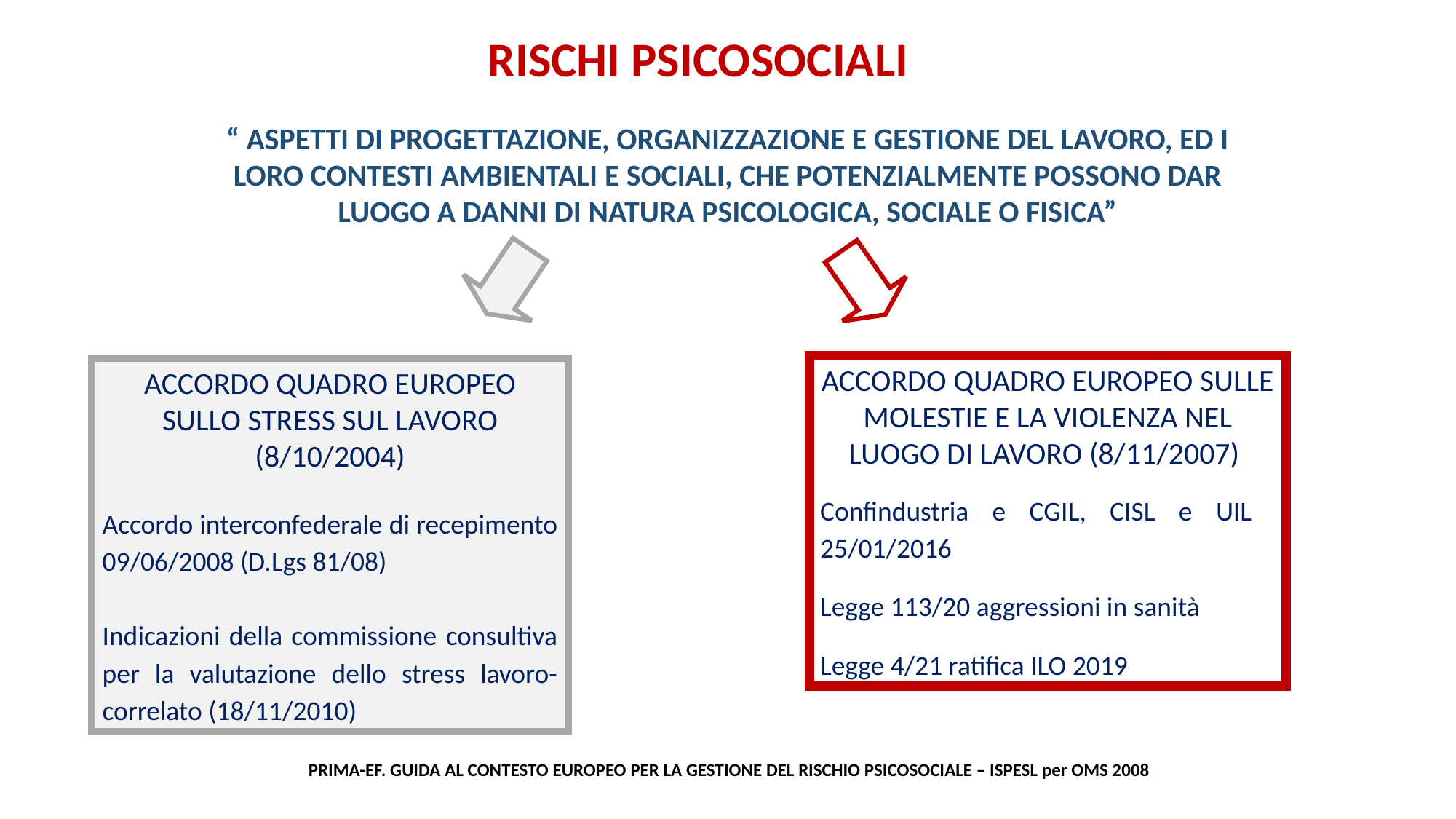

RISCHI PSICOSOCIALI
“ ASPETTI DI PROGETTAZIONE, ORGANIZZAZIONE E GESTIONE DEL LAVORO, ED I LORO CONTESTI AMBIENTALI E SOCIALI, CHE POTENZIALMENTE POSSONO DAR LUOGO A DANNI DI NATURA PSICOLOGICA, SOCIALE O FISICA”
​

ACCORDO QUADRO EUROPEO SULLE MOLESTIE E LA VIOLENZA NEL LUOGO DI LAVORO (8/11/2007)

Confindustria e CGIL, CISL e UIL  25/01/2016

Legge 113/20 aggressioni in sanità

Legge 4/21 ratifica ILO 2019
ACCORDO QUADRO EUROPEO SULLO STRESS SUL LAVORO (8/10/2004)

Accordo interconfederale di recepimento 09/06/2008 (D.Lgs 81/08)

Indicazioni della commissione consultiva per la valutazione dello stress lavoro-correlato (18/11/2010)
PRIMA-EF. GUIDA AL CONTESTO EUROPEO PER LA GESTIONE DEL RISCHIO PSICOSOCIALE – ISPESL per OMS 2008